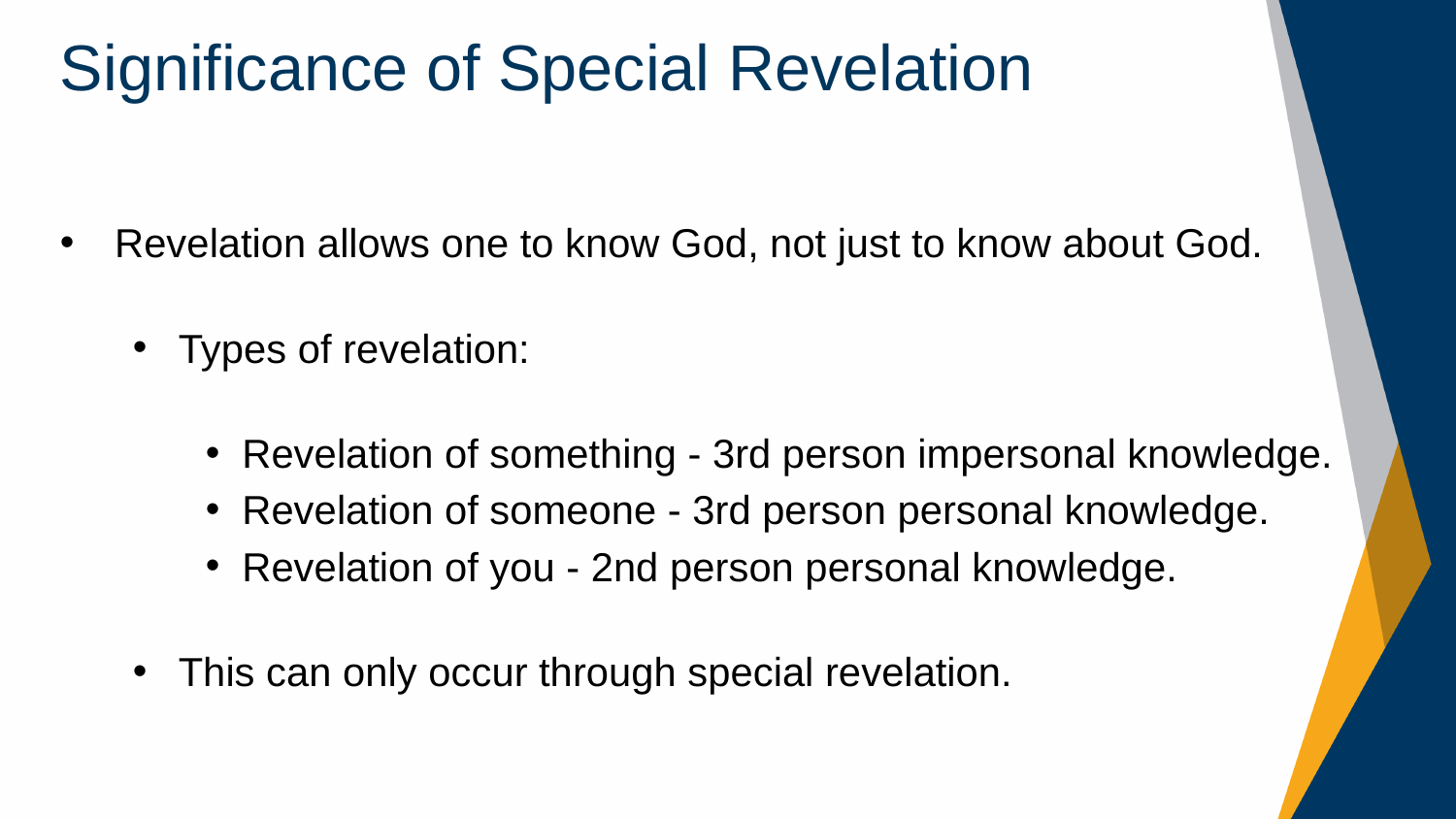

# Significance of Special Revelation
Revelation allows one to know God, not just to know about God.
Types of revelation:
Revelation of something - 3rd person impersonal knowledge.
Revelation of someone - 3rd person personal knowledge.
Revelation of you - 2nd person personal knowledge.
This can only occur through special revelation.